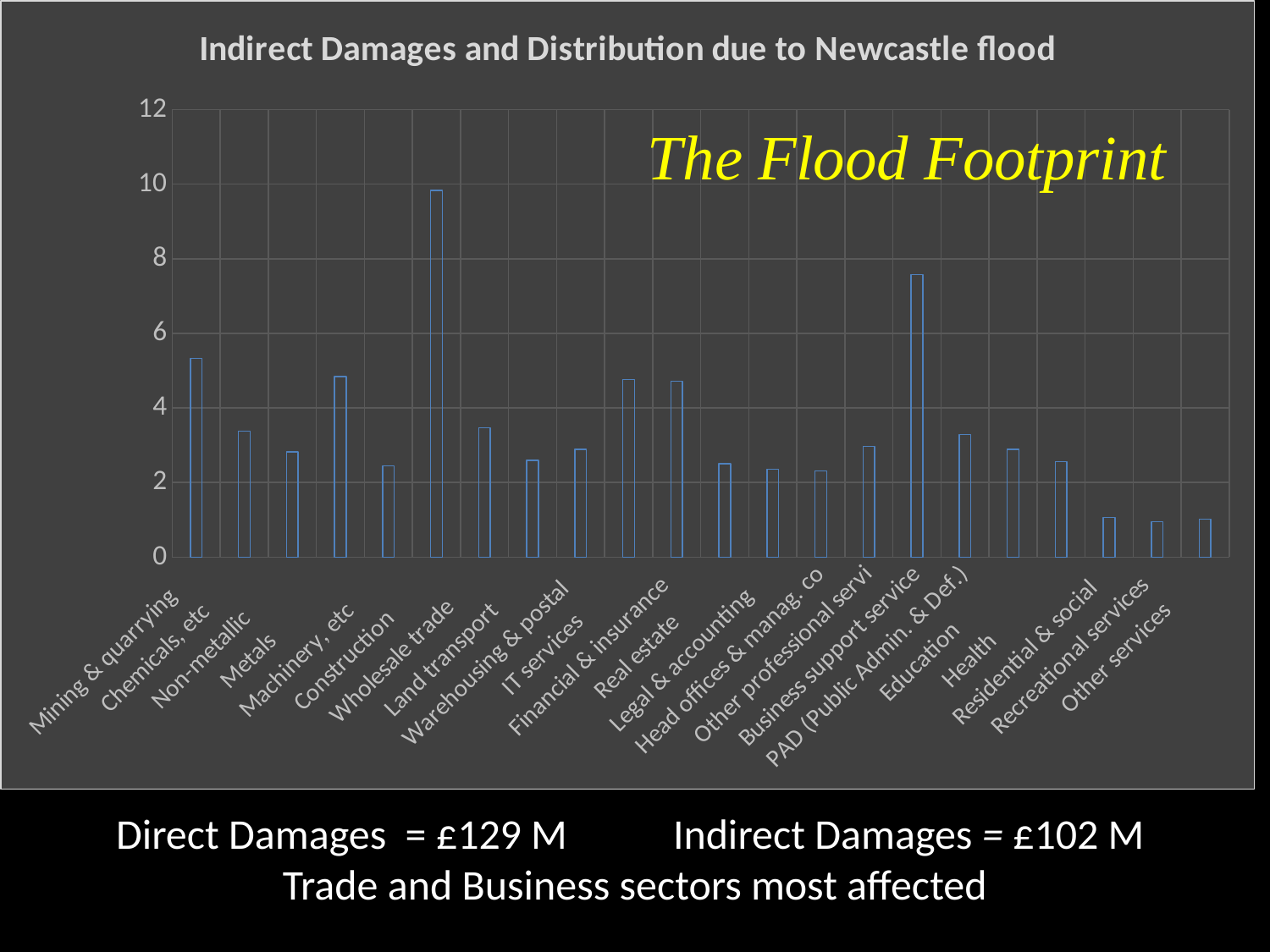

### Chart: Indirect Damages and Distribution due to Newcastle flood

| Category |  |
|---|---|
| Mining & quarrying       | 5.334740017148719 |
| Chemicals, etc           | 3.3837563296427495 |
| Non-metallic             | 2.827744143073418 |
| Metals                   | 4.843337472389986 |
| Machinery, etc           | 2.4517422636893533 |
| Construction             | 9.829212699738473 |
| Wholesale trade          | 3.465840563515911 |
| Land transport           | 2.594535282408081 |
| Warehousing & postal     | 2.8961335617474075 |
| IT services              | 4.766057430360989 |
| Financial & insurance    | 4.7122176560043565 |
| Real estate              | 2.501438133851788 |
| Legal & accounting       | 2.3610790412396483 |
| Head offices & manag. co | 2.317323650014142 |
| Other professional servi | 2.975554320045519 |
| Business support service | 7.57475359505645 |
| PAD (Public Admin. & Def.) | 3.2917618976174667 |
| Education                | 2.8887169283657688 |
| Health                   | 2.559270413582243 |
| Residential & social     | 1.0648095422686985 |
| Recreational services    | 0.9519508178422464 |
| Other services           | 1.01949771911746 |
Direct Damages  = £129 M 	 Indirect Damages = £102 M
Trade and Business sectors most affected